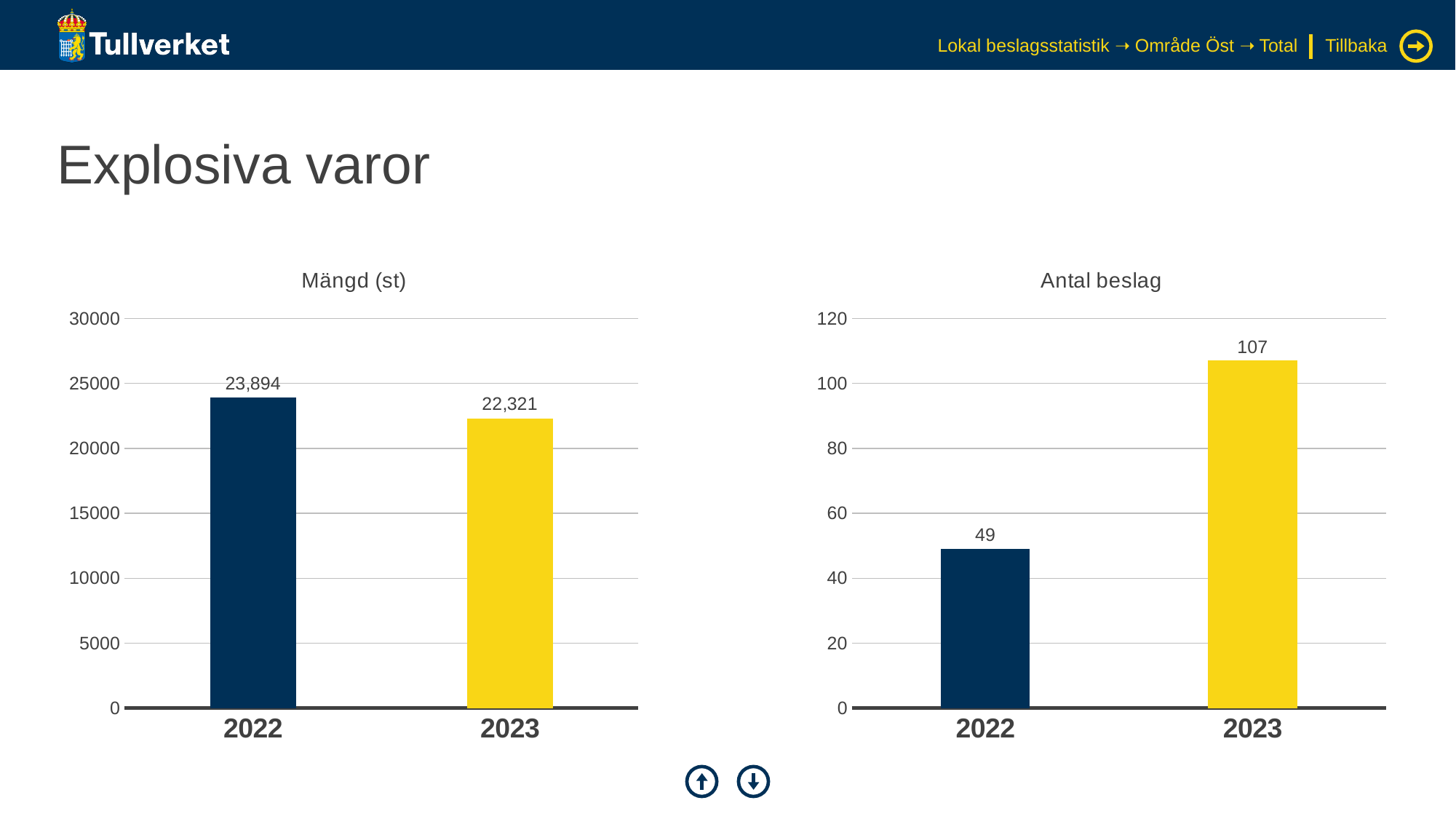

Lokal beslagsstatistik ➝ Område Öst ➝ Total
Tillbaka
# Explosiva varor

### Chart: Mängd (st)

| Category | Serie 1 |
|---|---|
| 2022 | 23894.0 |
| 2023 | 22321.0 |

### Chart: Antal beslag

| Category | Serie 1 |
|---|---|
| 2022 | 49.0 |
| 2023 | 107.0 |